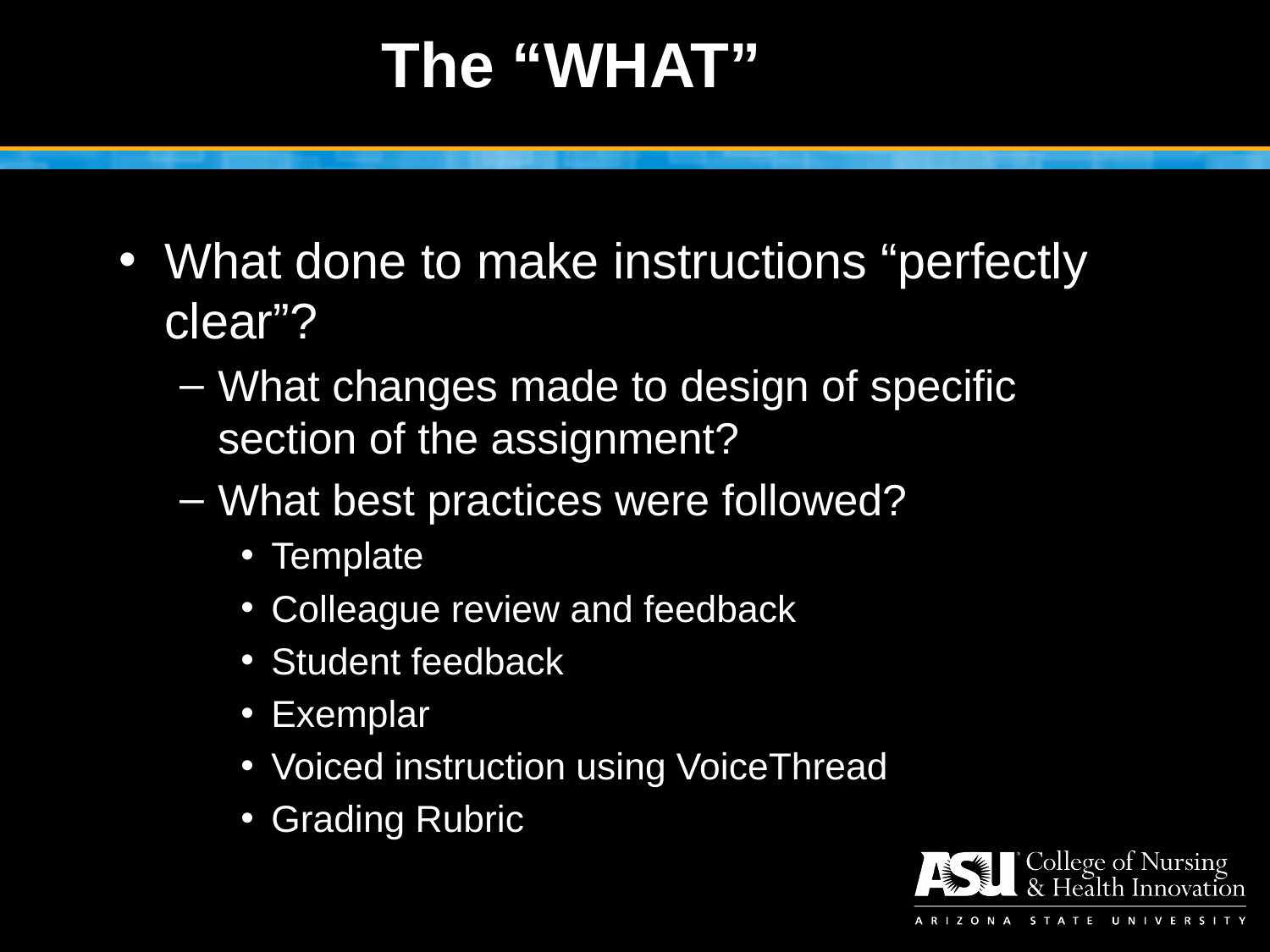

# The “WHAT”
What done to make instructions “perfectly clear”?
What changes made to design of specific section of the assignment?
What best practices were followed?
Template
Colleague review and feedback
Student feedback
Exemplar
Voiced instruction using VoiceThread
Grading Rubric